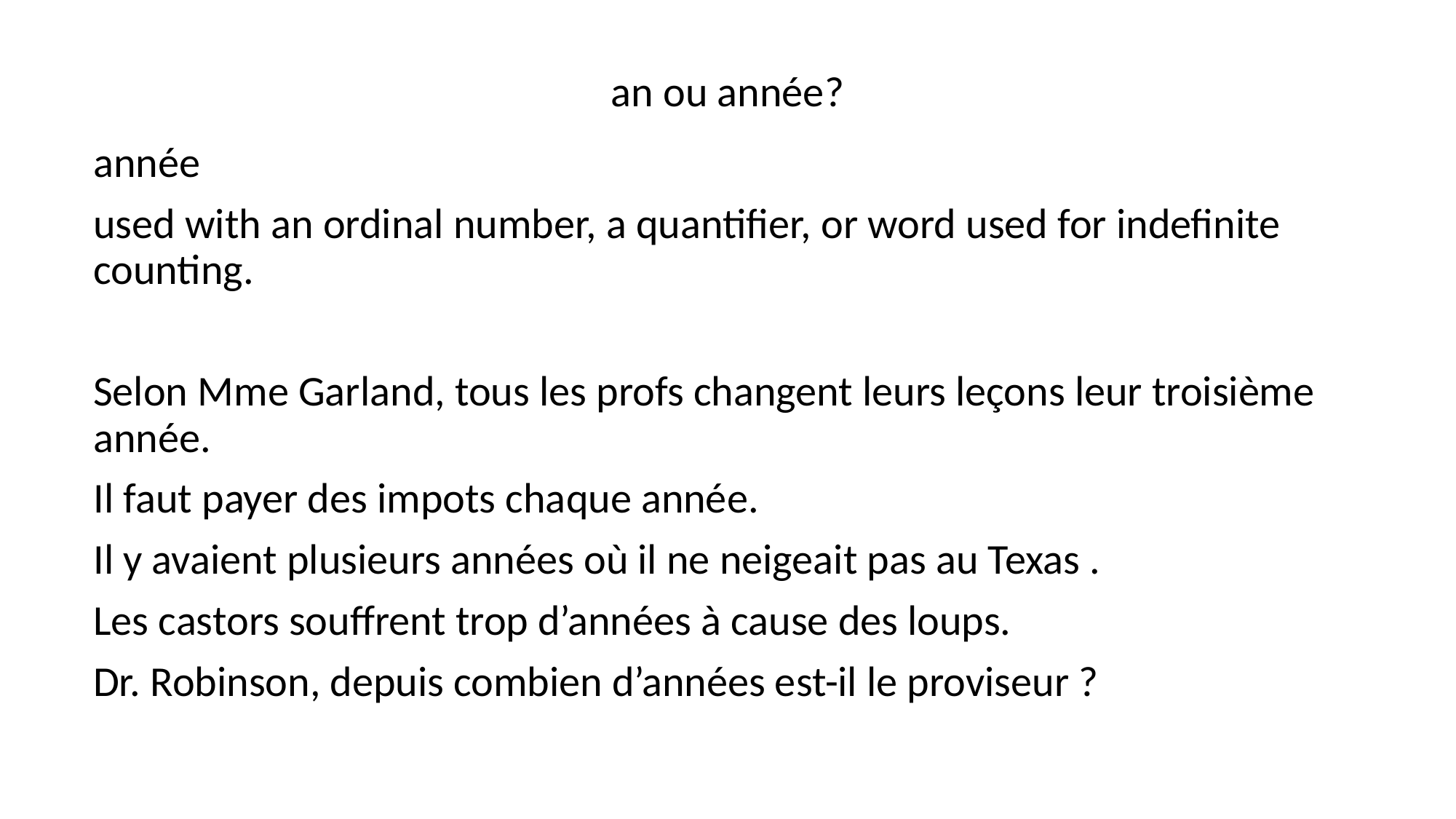

# an ou année?
année
used with an ordinal number, a quantifier, or word used for indefinite counting.

Selon Mme Garland, tous les profs changent leurs leçons leur troisième année.
Il faut payer des impots chaque année.
Il y avaient plusieurs années où il ne neigeait pas au Texas .
Les castors souffrent trop d’années à cause des loups.
Dr. Robinson, depuis combien d’années est-il le proviseur ?